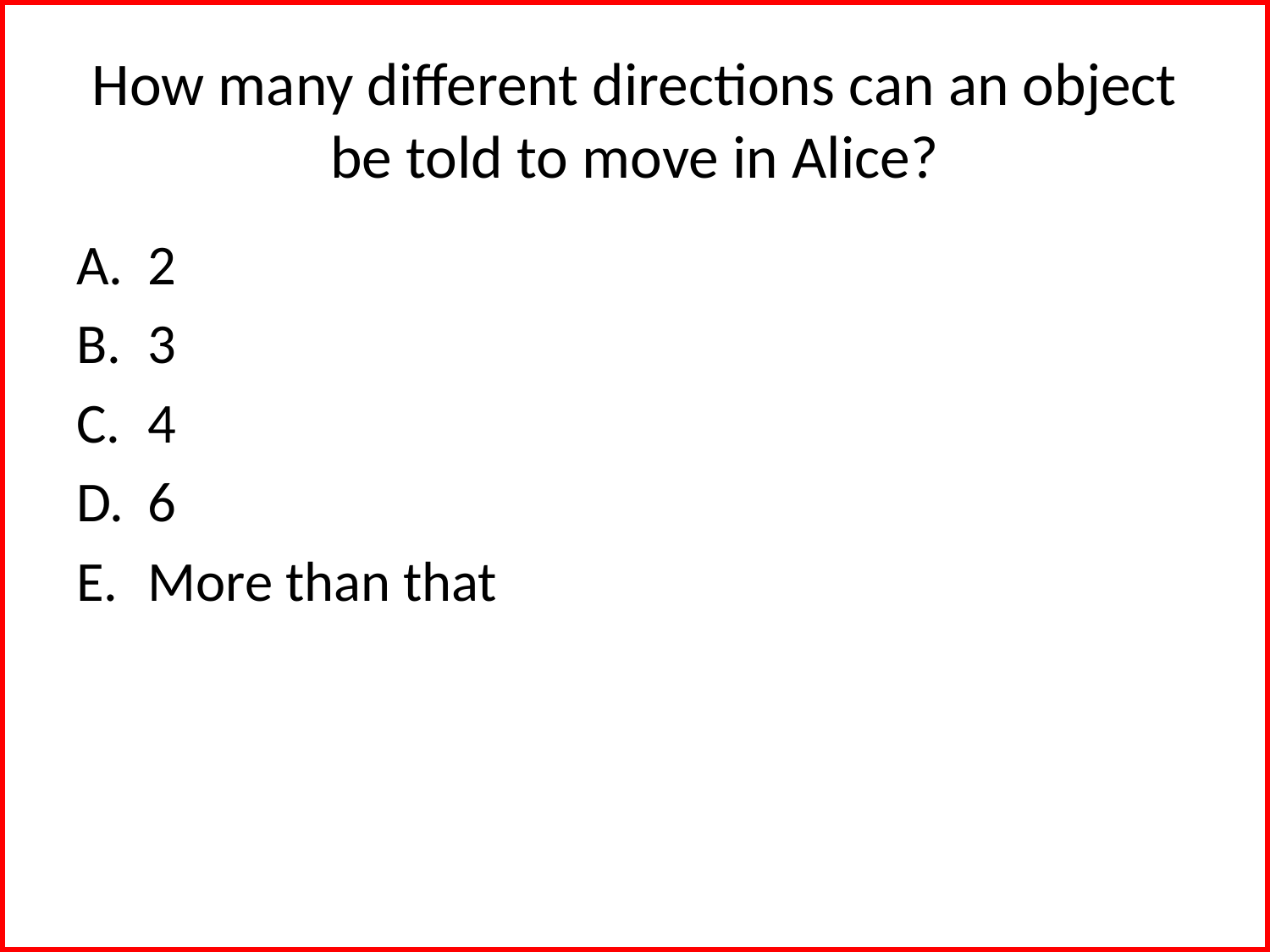

# How many different directions can an object be told to move in Alice?
2
3
4
6
More than that